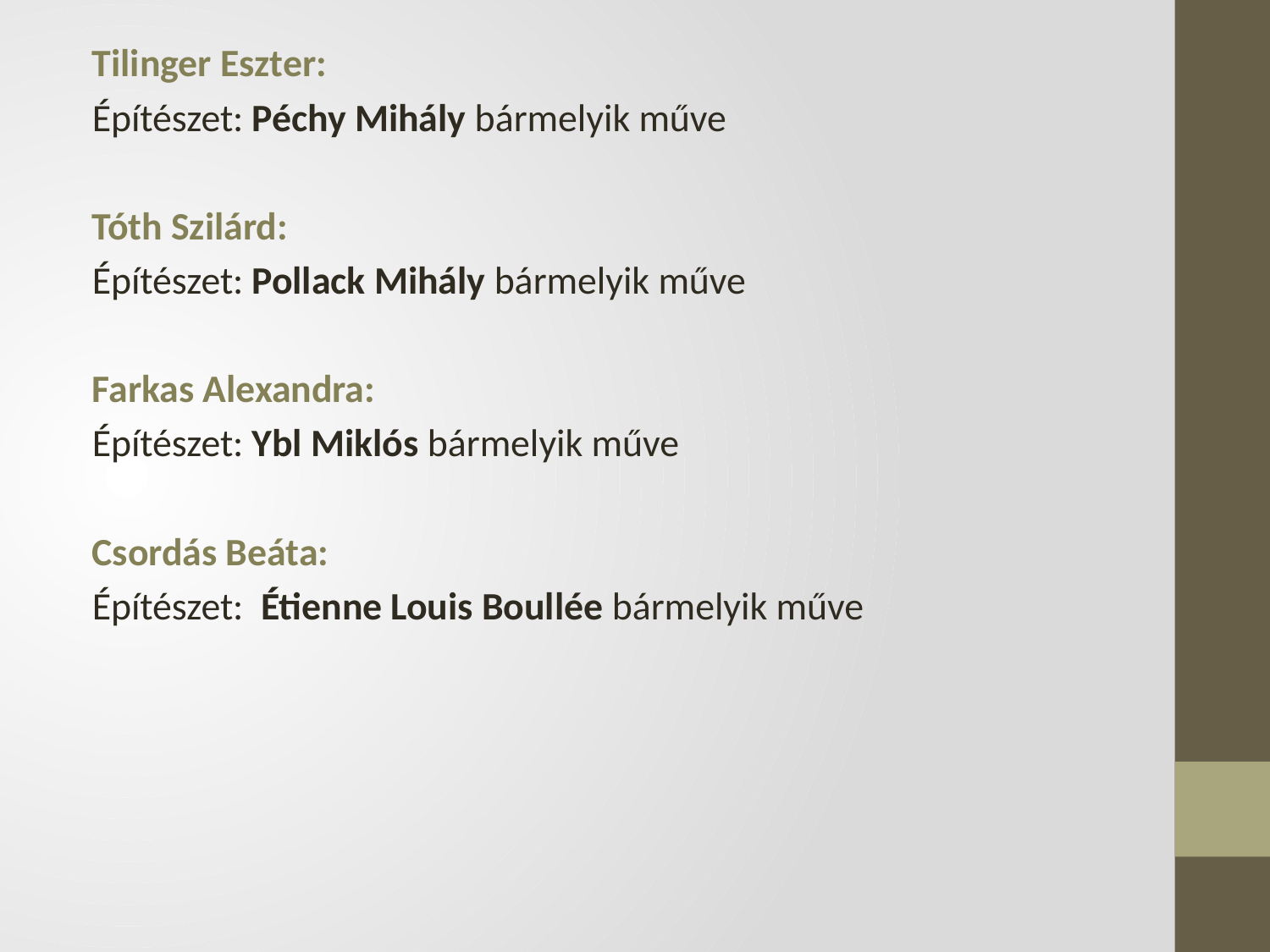

Tilinger Eszter:
Építészet: Péchy Mihály bármelyik műve

Tóth Szilárd:
Építészet: Pollack Mihály bármelyik műve

Farkas Alexandra:
Építészet: Ybl Miklós bármelyik műve

Csordás Beáta:
Építészet:  Étienne Louis Boullée bármelyik műve